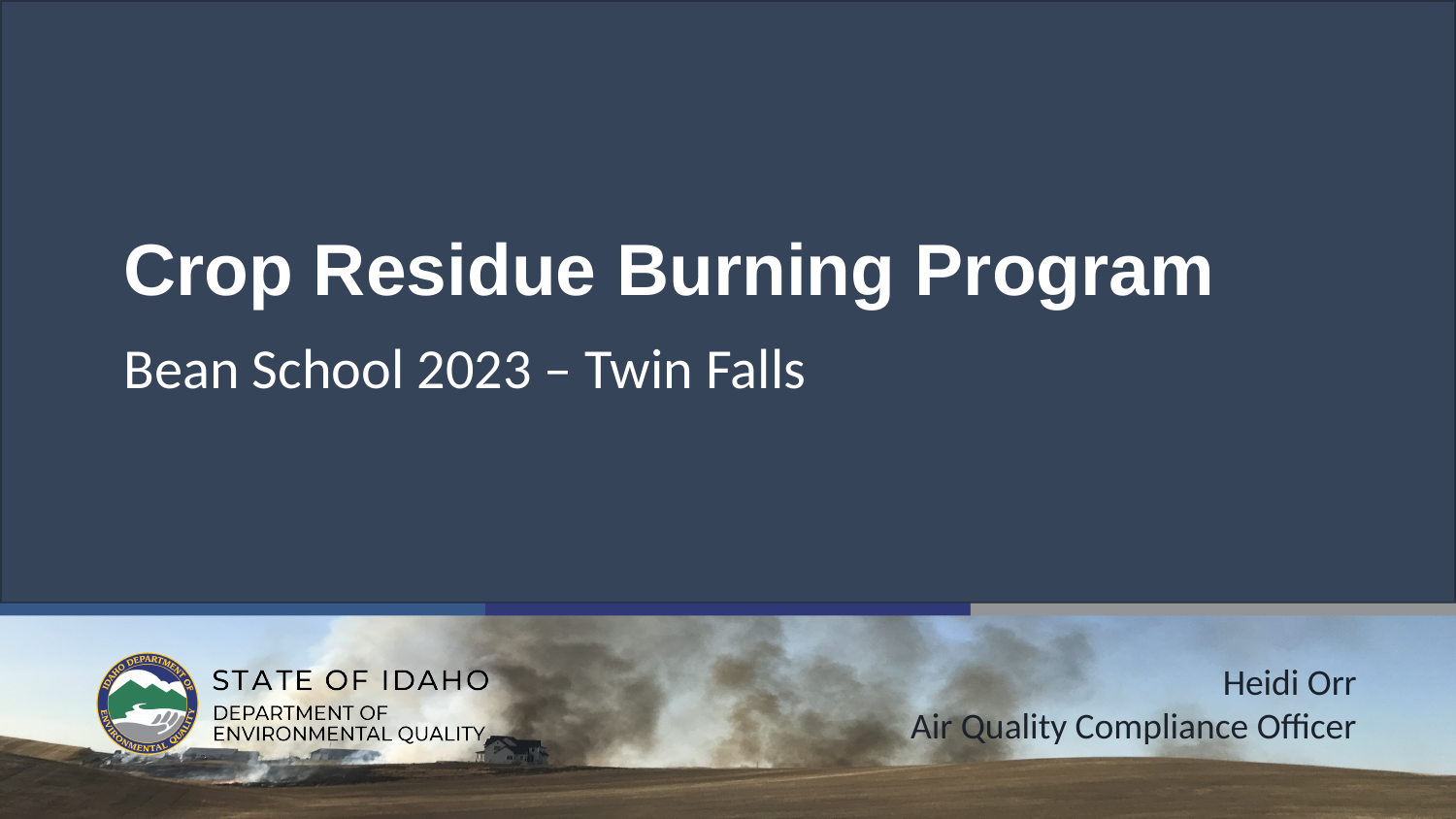

# Crop Residue Burning Program
Bean School 2023 – Twin Falls
Heidi Orr
Air Quality Compliance Officer